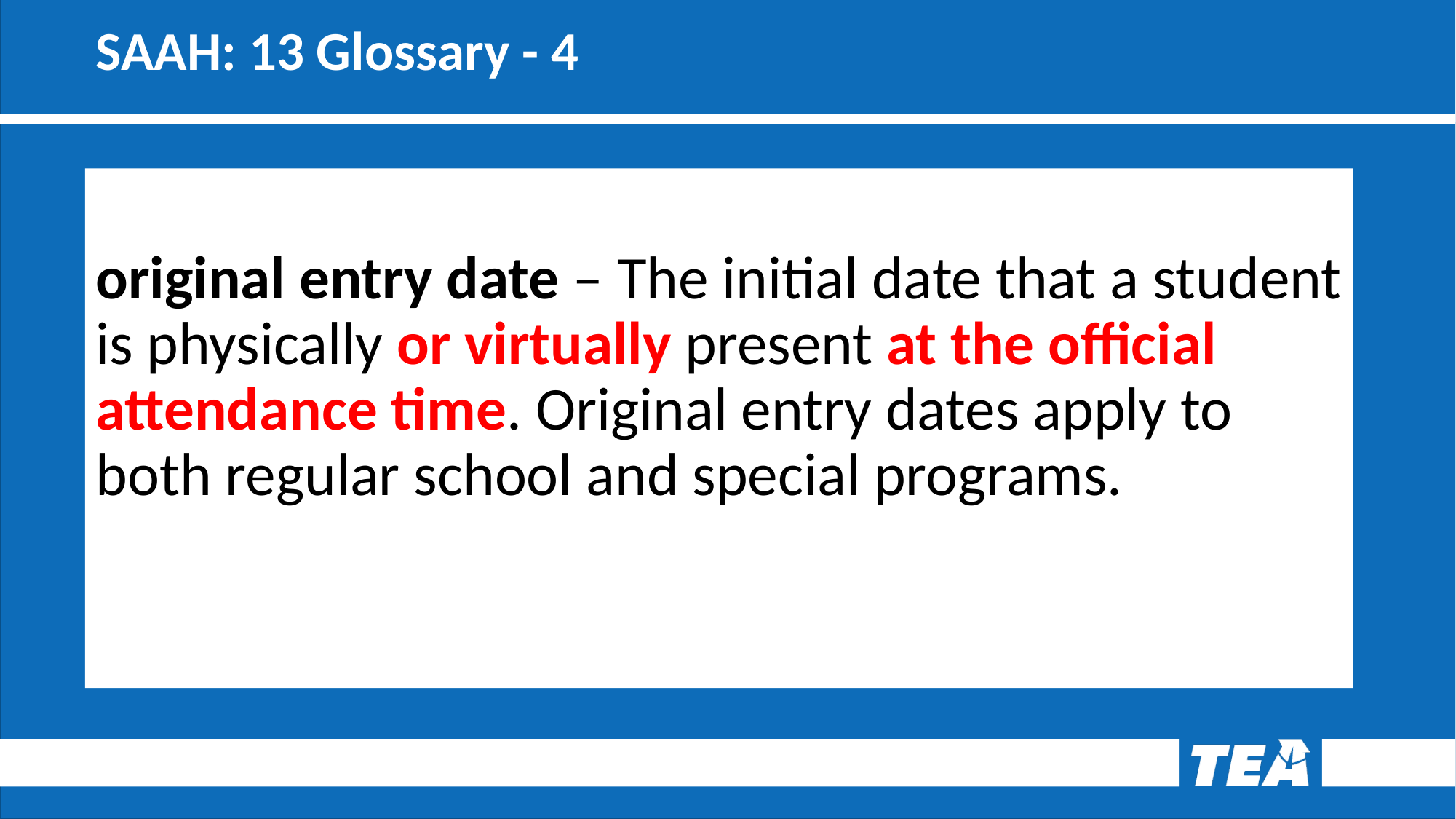

# SAAH: 13 Glossary - 4

original entry date – The initial date that a student is physically or virtually present at the official attendance time. Original entry dates apply to both regular school and special programs.